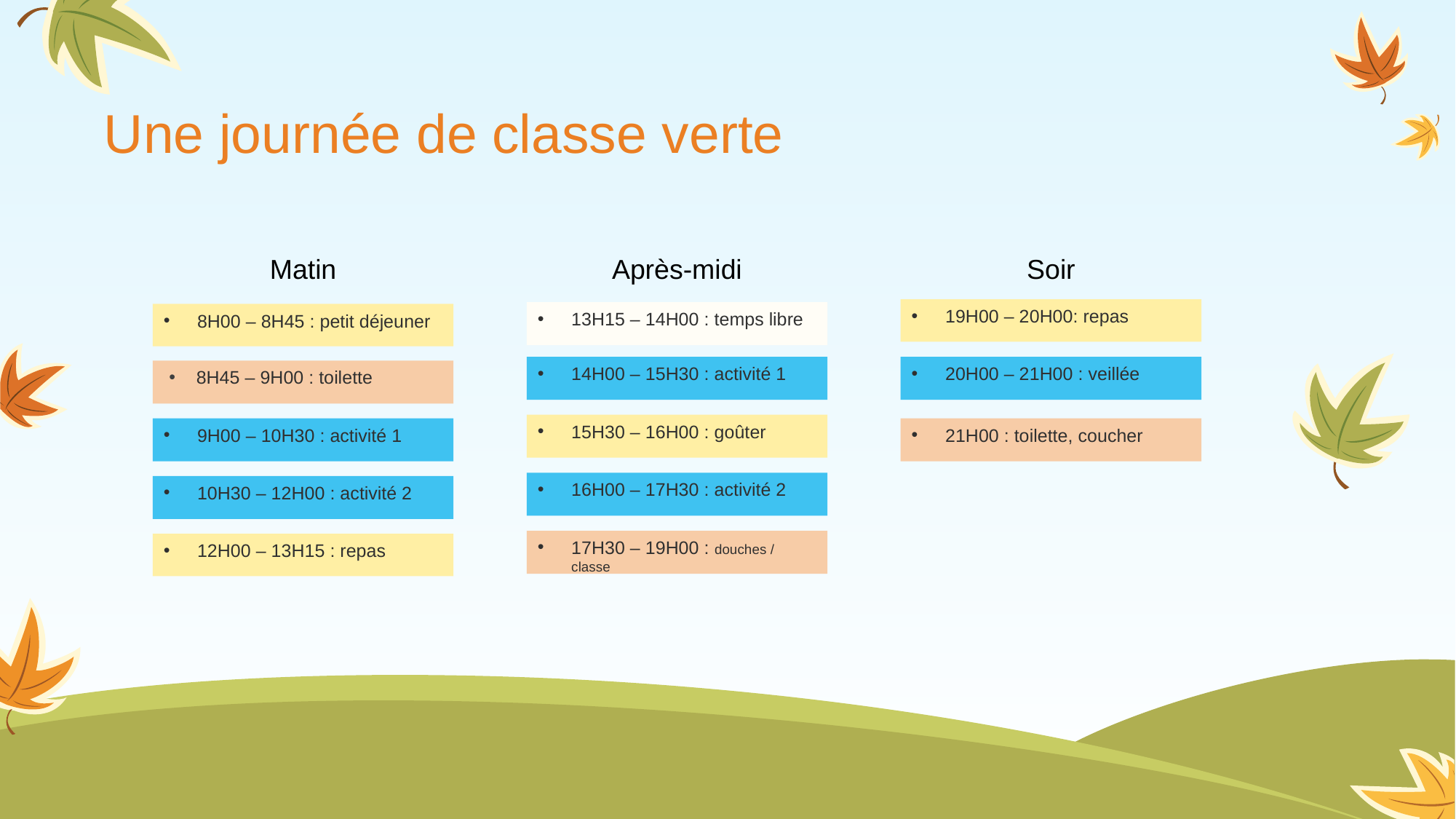

# Une journée de classe verte
Après-midi
13H15 – 14H00 : temps libre
14H00 – 15H30 : activité 1
15H30 – 16H00 : goûter
16H00 – 17H30 : activité 2
17H30 – 19H00 : douches / classe
Soir
19H00 – 20H00: repas
20H00 – 21H00 : veillée
21H00 : toilette, coucher
Matin
8H00 – 8H45 : petit déjeuner
8H45 – 9H00 : toilette
9H00 – 10H30 : activité 1
10H30 – 12H00 : activité 2
12H00 – 13H15 : repas